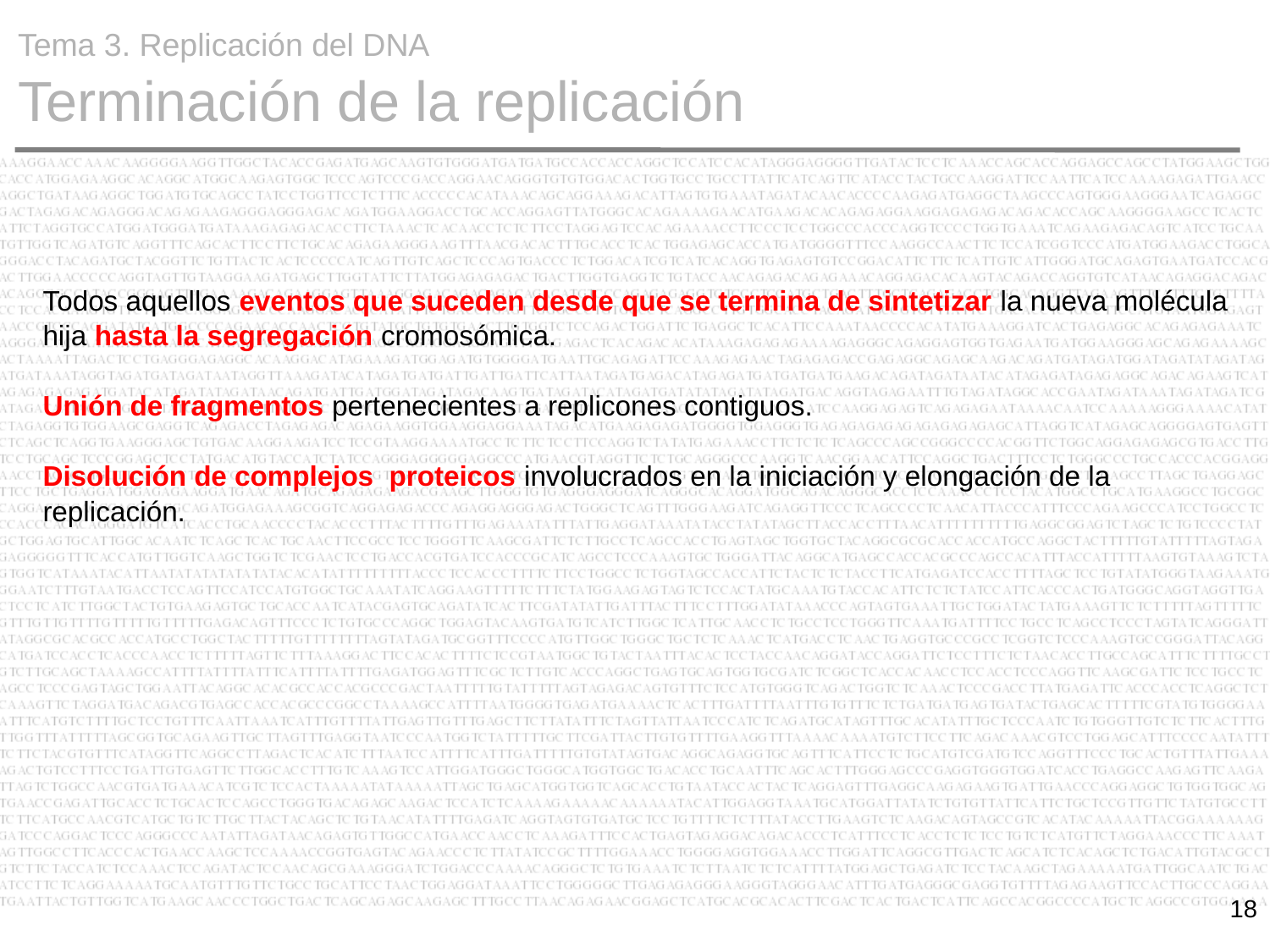

Tema 3. Replicación del DNA
  Terminación de la replicación

Todos aquellos eventos que suceden desde que se termina de sintetizar la nueva molécula hija hasta la segregación cromosómica.

Unión de fragmentos pertenecientes a replicones contiguos.

Disolución de complejos  proteicos involucrados en la iniciación y elongación de la replicación.